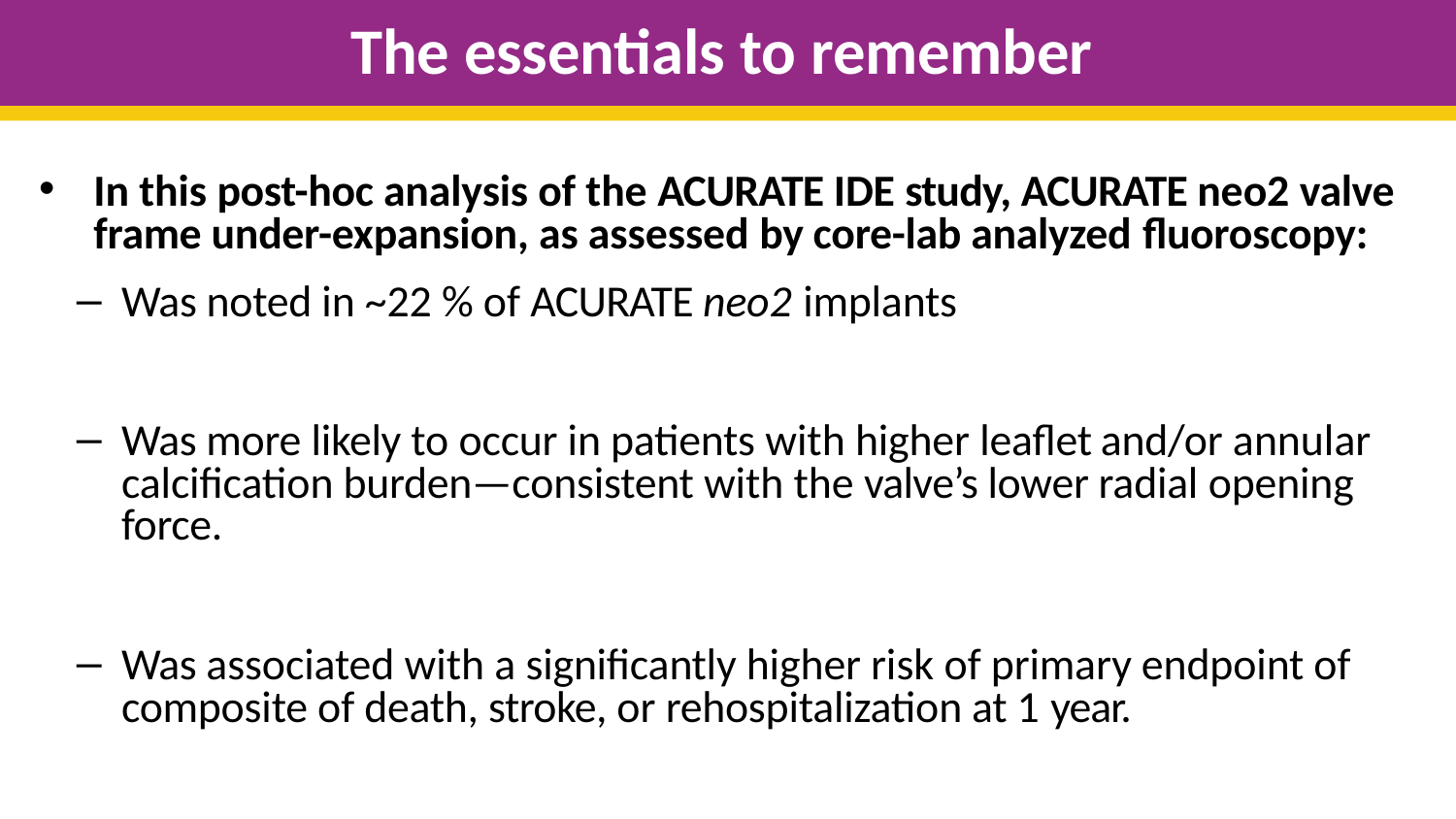

# The essentials to remember
In this post-hoc analysis of the ACURATE IDE study, ACURATE neo2 valve  frame under-expansion, as assessed by core-lab analyzed fluoroscopy:
Was noted in ~22 % of ACURATE neo2 implants

Was more likely to occur in patients with higher leaflet and/or annular  calcification burden—consistent with the valve’s lower radial opening  force.

Was associated with a significantly higher risk of primary endpoint of  composite of death, stroke, or rehospitalization at 1 year.